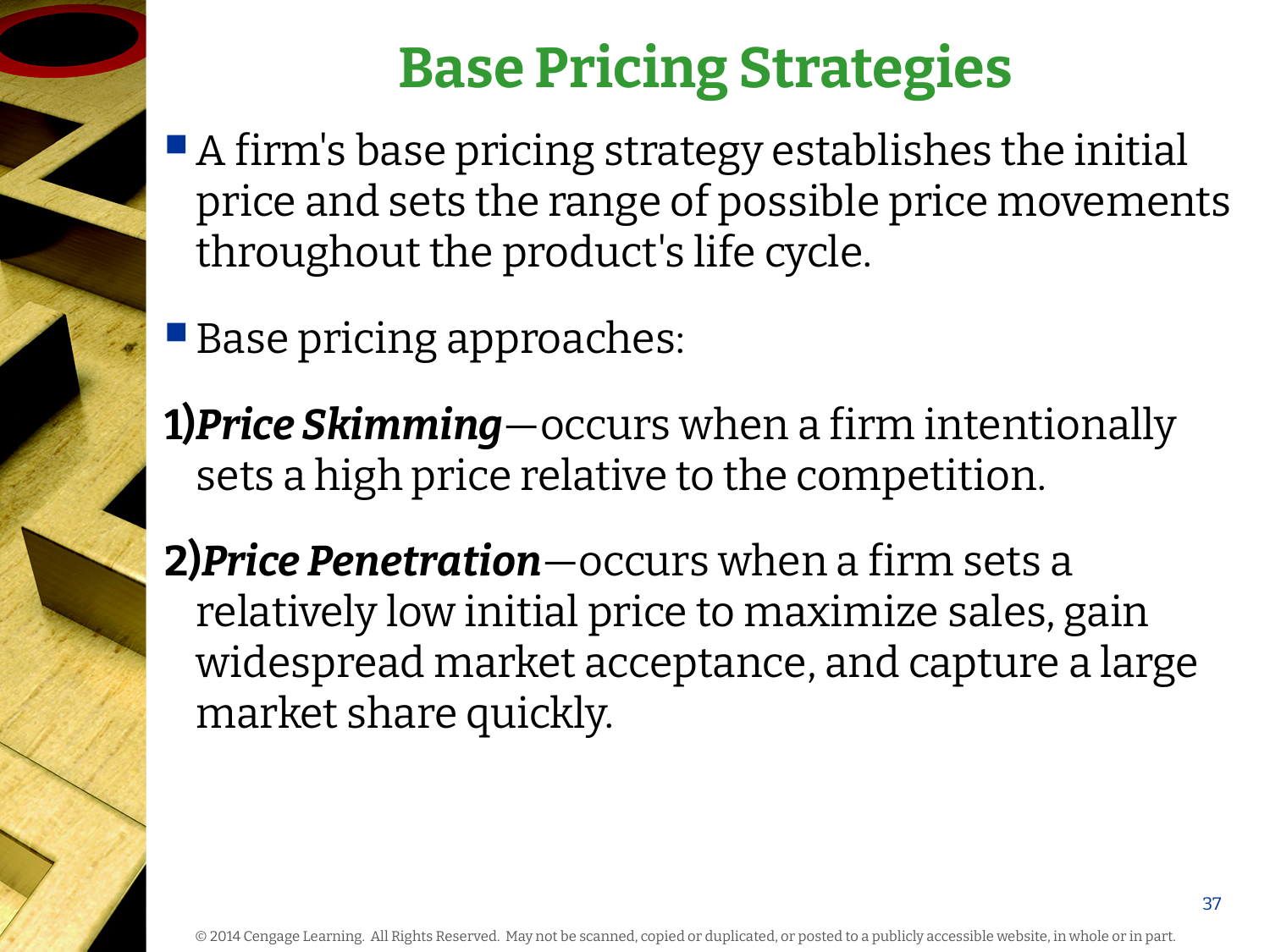

# Base Pricing Strategies
A firm's base pricing strategy establishes the initial price and sets the range of possible price movements throughout the product's life cycle.
Base pricing approaches:
1)Price Skimming—occurs when a firm intentionally sets a high price relative to the competition.
2)Price Penetration—occurs when a firm sets a relatively low initial price to maximize sales, gain widespread market acceptance, and capture a large market share quickly.

37